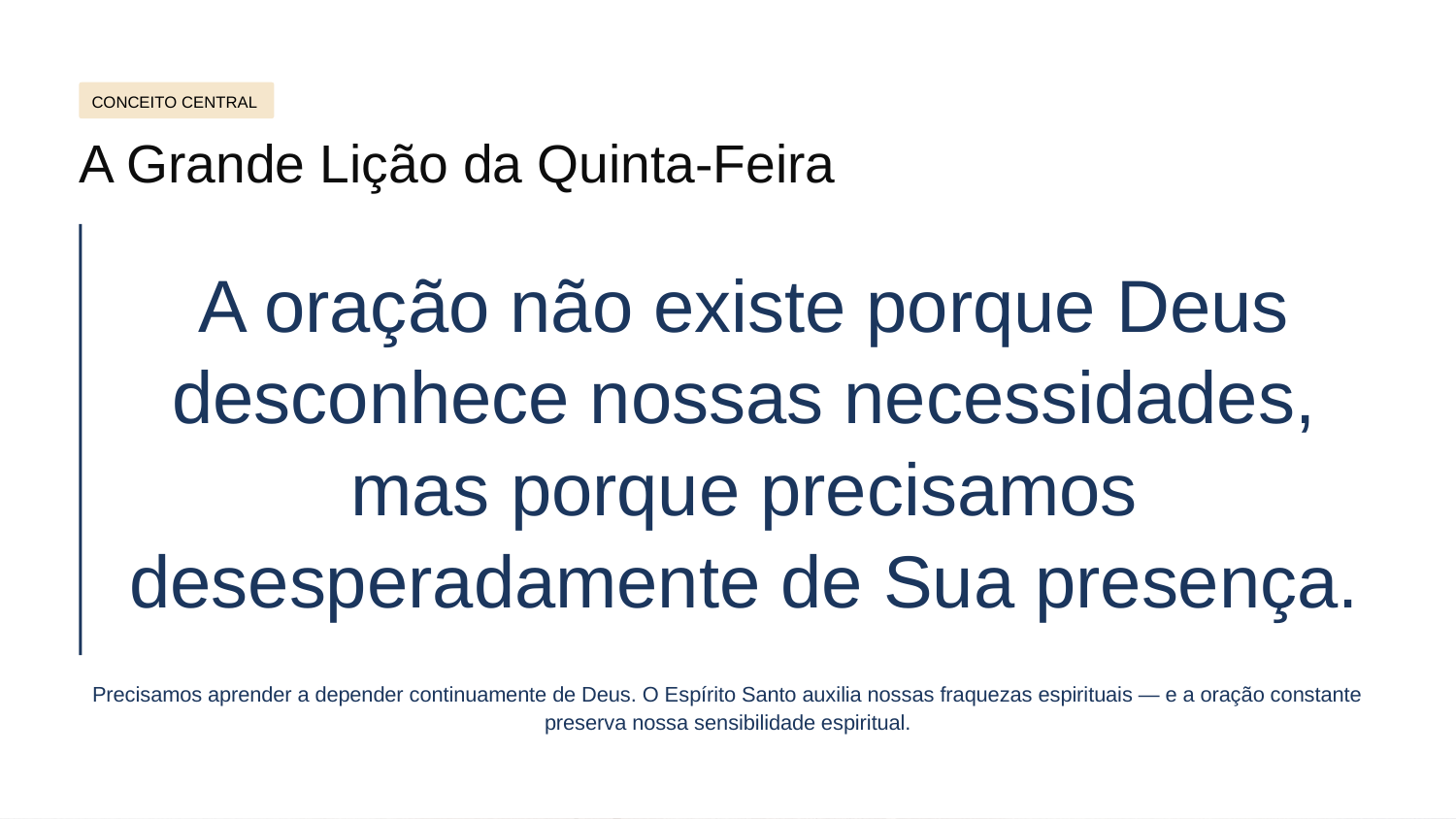

CONCEITO CENTRAL
A Grande Lição da Quinta-Feira

A oração não existe porque Deus desconhece nossas necessidades, mas porque precisamos desesperadamente de Sua presença.
Precisamos aprender a depender continuamente de Deus. O Espírito Santo auxilia nossas fraquezas espirituais — e a oração constante preserva nossa sensibilidade espiritual.